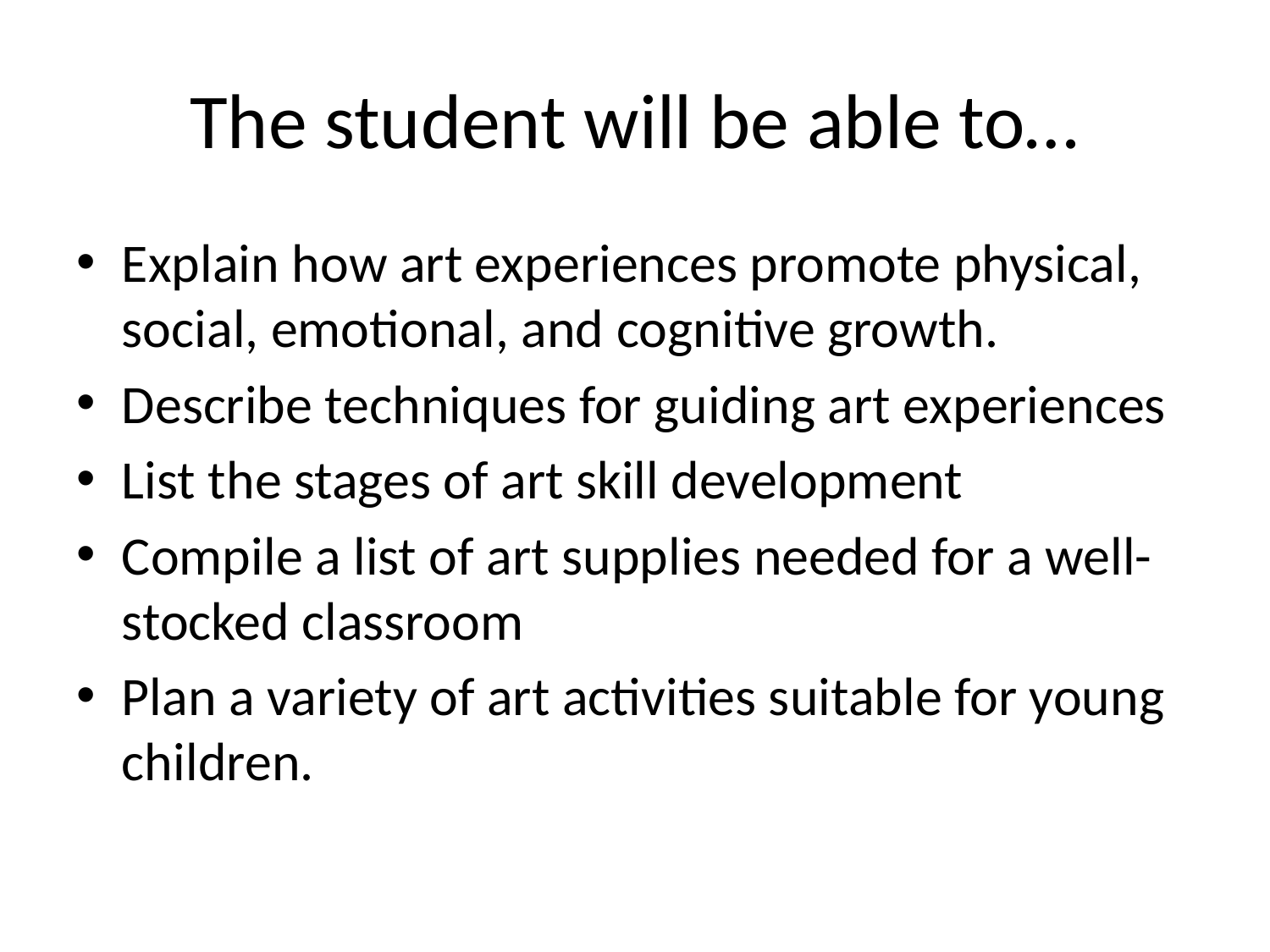

# The student will be able to…
Explain how art experiences promote physical, social, emotional, and cognitive growth.
Describe techniques for guiding art experiences
List the stages of art skill development
Compile a list of art supplies needed for a well-stocked classroom
Plan a variety of art activities suitable for young children.